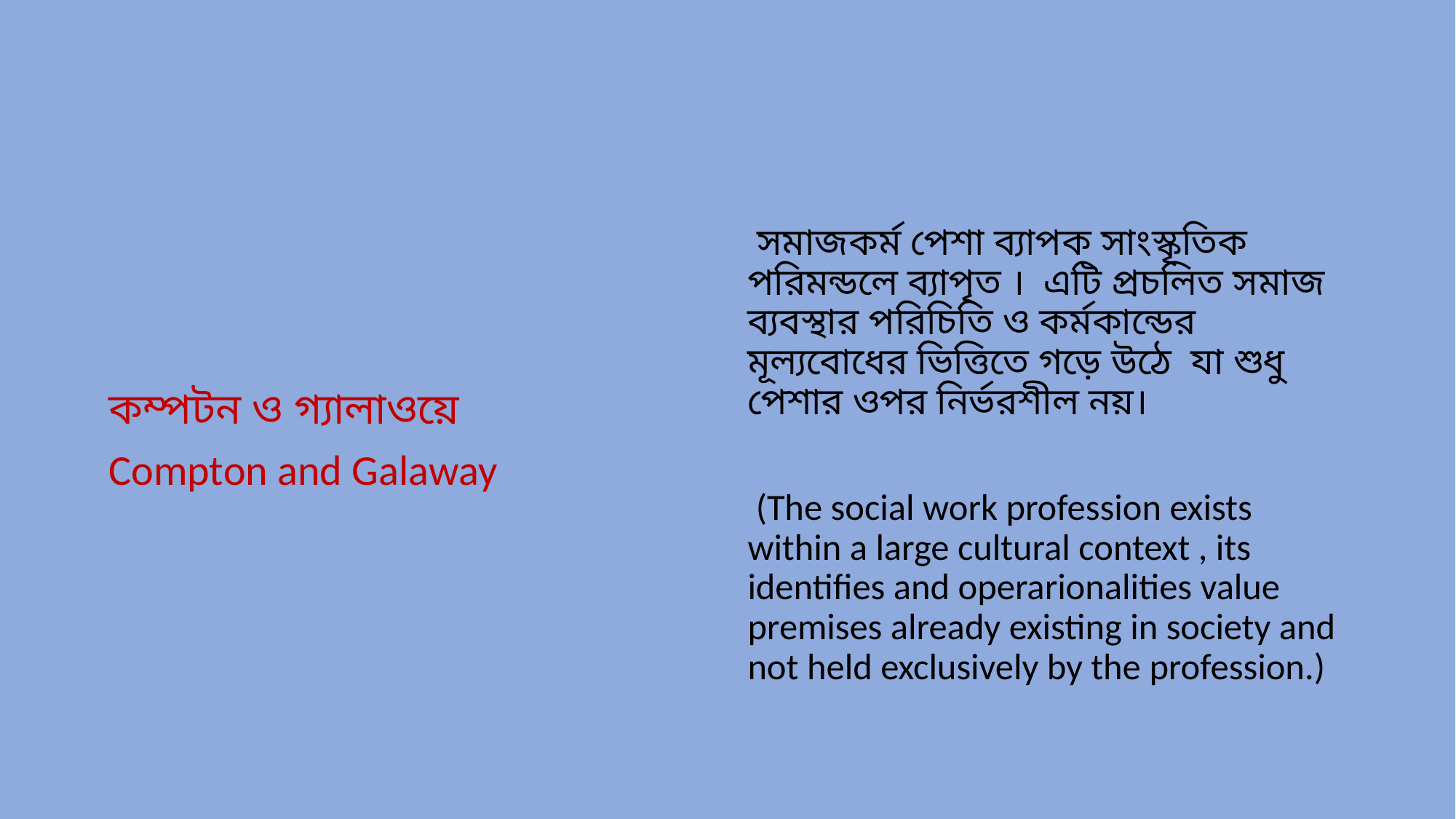

#
 সমাজকর্ম পেশা ব্যাপক সাংস্কৃতিক পরিমন্ডলে ব্যাপৃত ।  এটি প্রচলিত সমাজ ব্যবস্থার পরিচিতি ও কর্মকান্ডের মূল্যবোধের ভিত্তিতে গড়ে উঠে  যা শুধু পেশার ওপর নির্ভরশীল নয়।

 (The social work profession exists within a large cultural context , its identifies and operarionalities value premises already existing in society and not held exclusively by the profession.)
কম্পটন ও গ্যালাওয়ে
Compton and Galaway